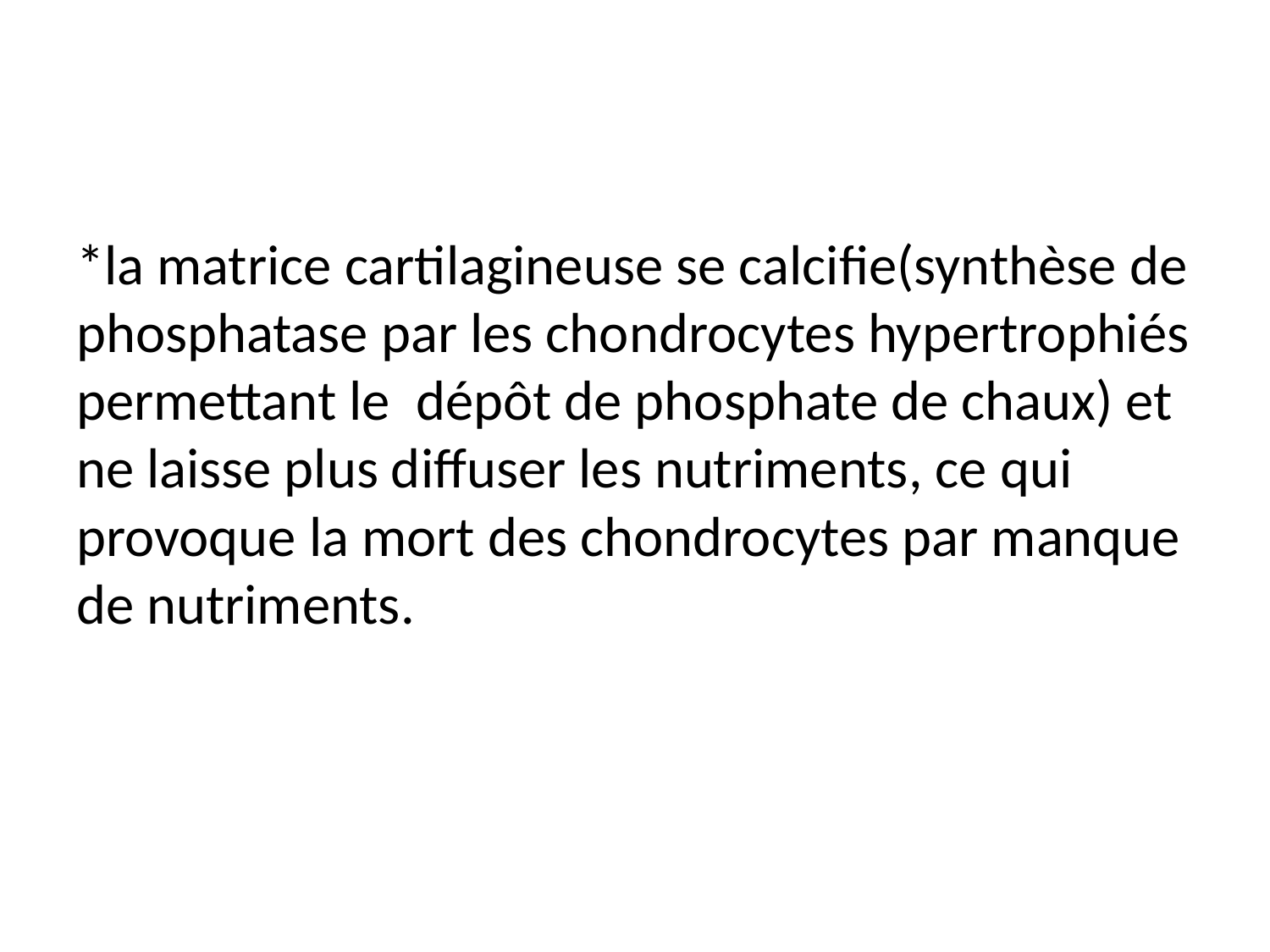

#
*la matrice cartilagineuse se calcifie(synthèse de phosphatase par les chondrocytes hypertrophiés permettant le  dépôt de phosphate de chaux) et ne laisse plus diffuser les nutriments, ce qui provoque la mort des chondrocytes par manque de nutriments.